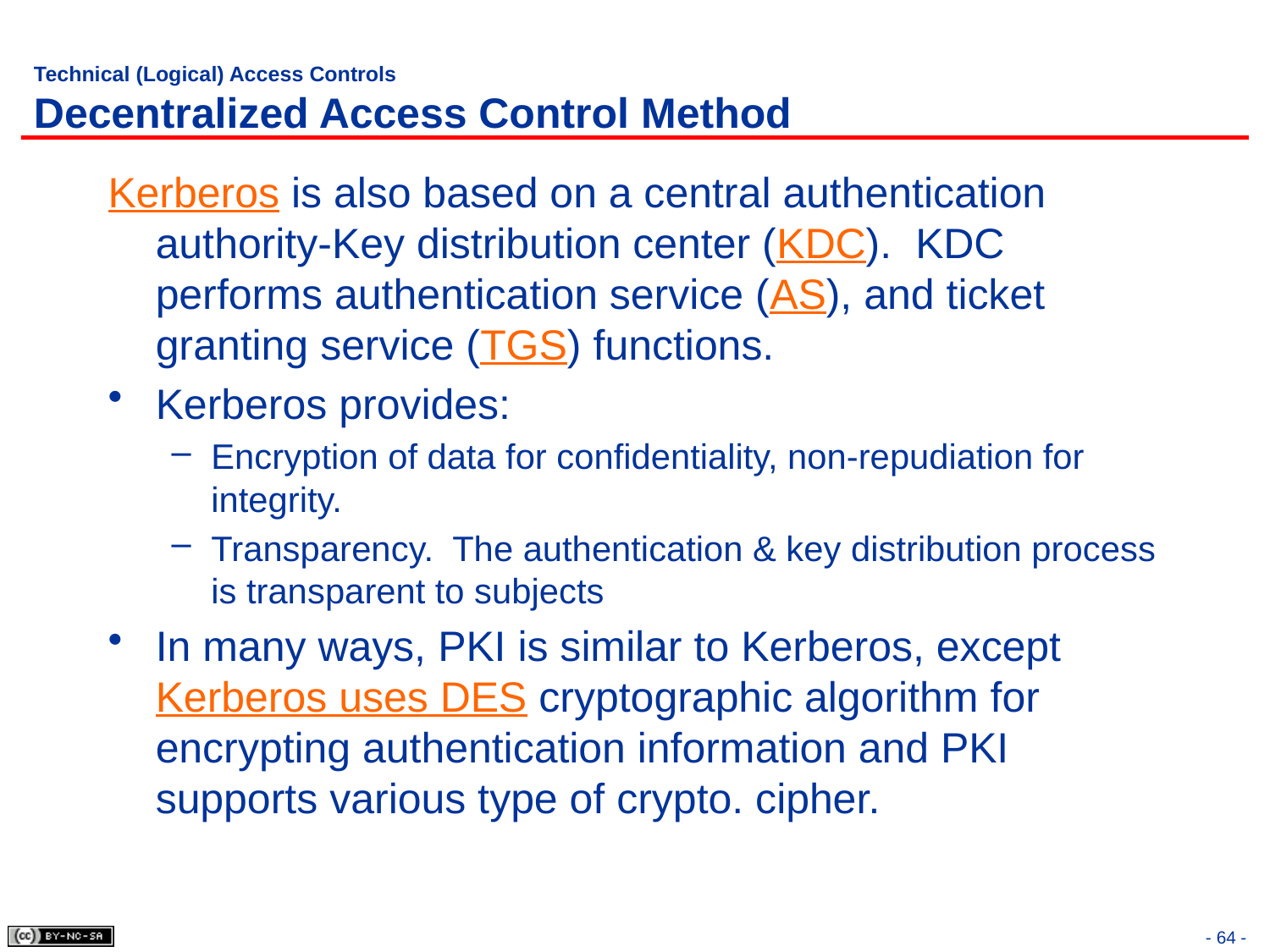

# Technical (Logical) Access Controls Decentralized Access Control Method
Kerberos is also based on a central authentication authority-Key distribution center (KDC).  KDC performs authentication service (AS), and ticket granting service (TGS) functions.
Kerberos provides:
Encryption of data for confidentiality, non-repudiation for integrity.
Transparency.  The authentication & key distribution process is transparent to subjects
In many ways, PKI is similar to Kerberos, except Kerberos uses DES cryptographic algorithm for encrypting authentication information and PKI supports various type of crypto. cipher.

- 64 -